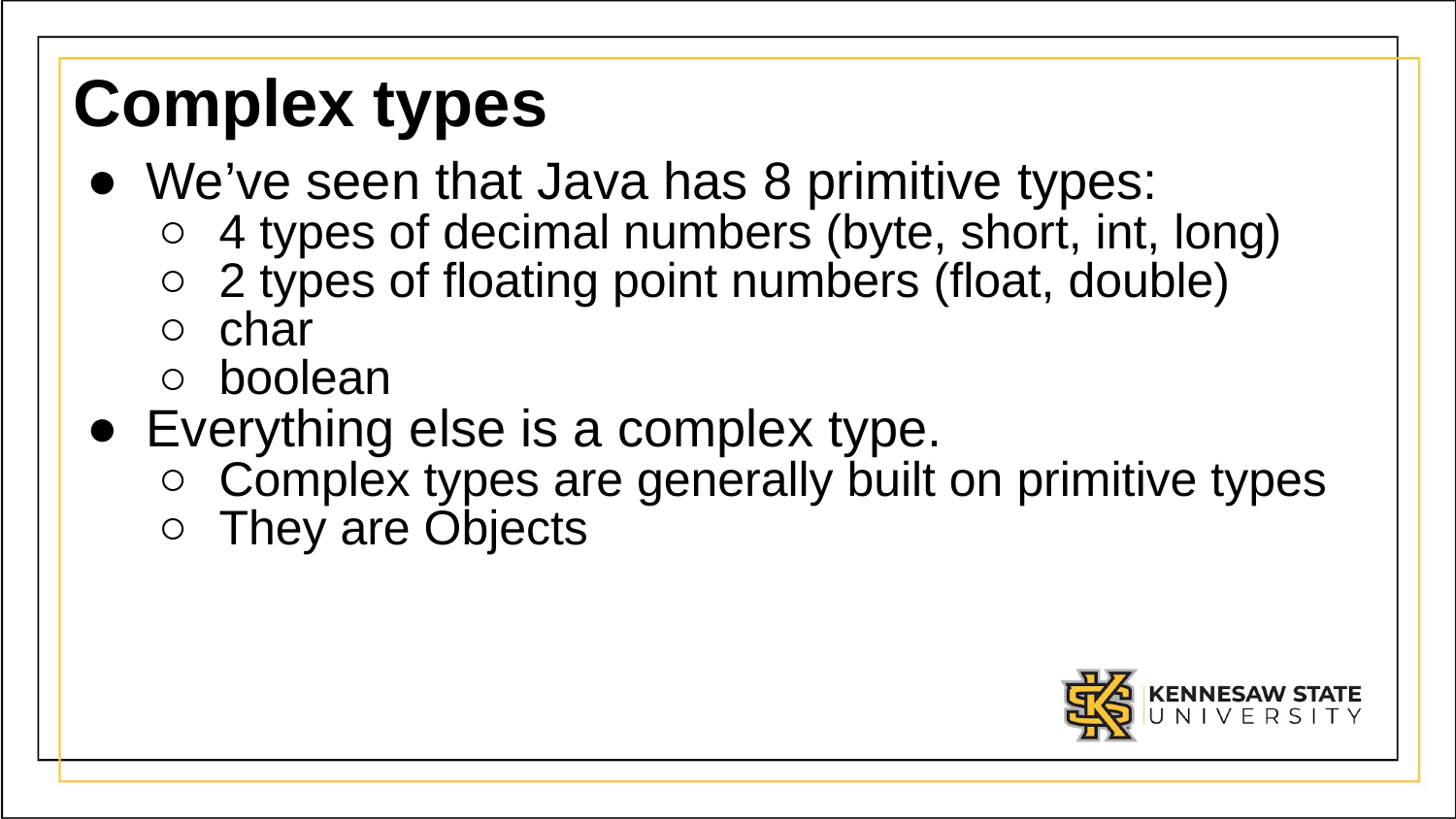

# Complex types
We’ve seen that Java has 8 primitive types:
4 types of decimal numbers (byte, short, int, long)
2 types of floating point numbers (float, double)
char
boolean
Everything else is a complex type.
Complex types are generally built on primitive types
They are Objects